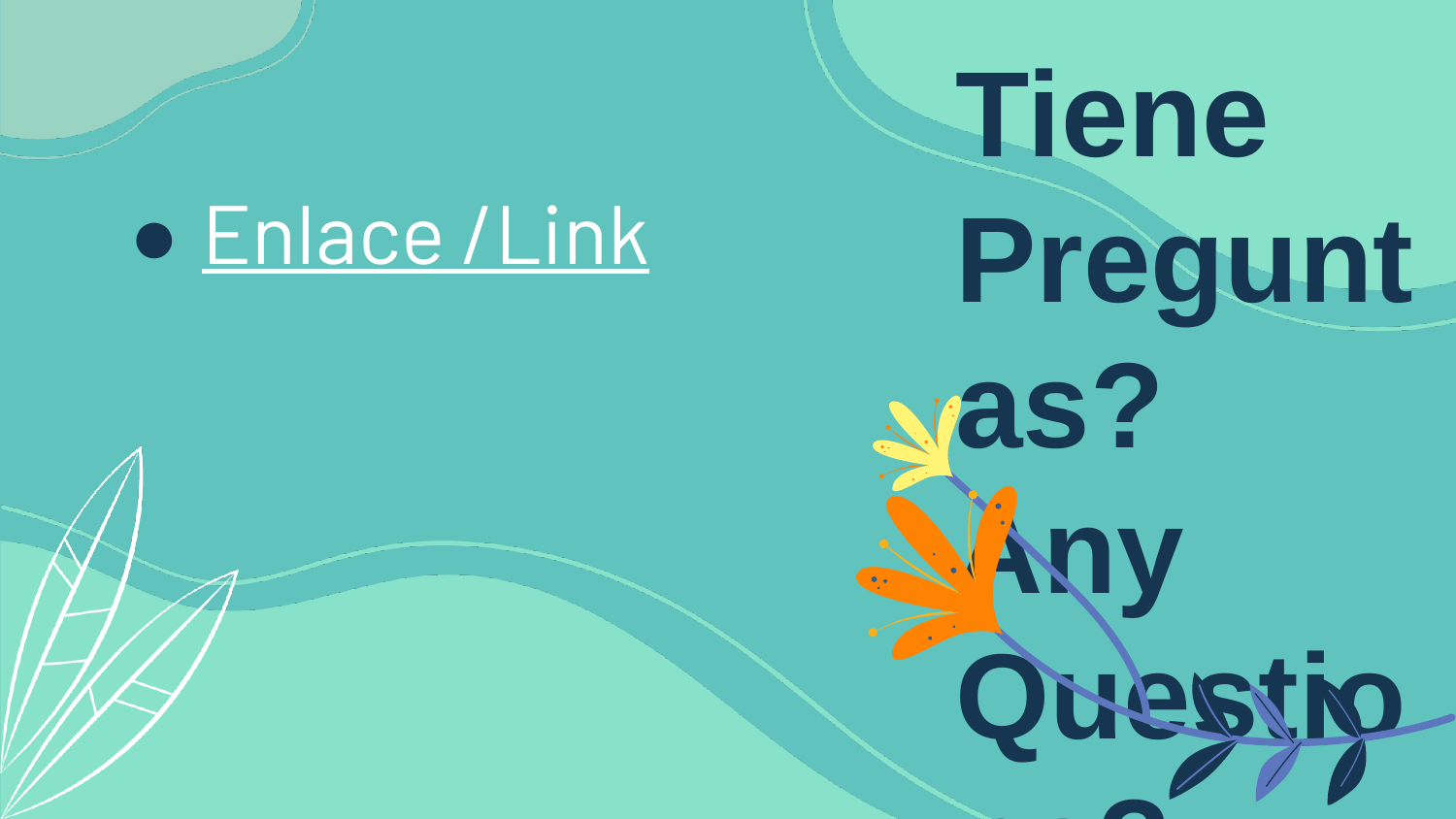

# Tiene Preguntas?
Any Questions?
Enlace /Link